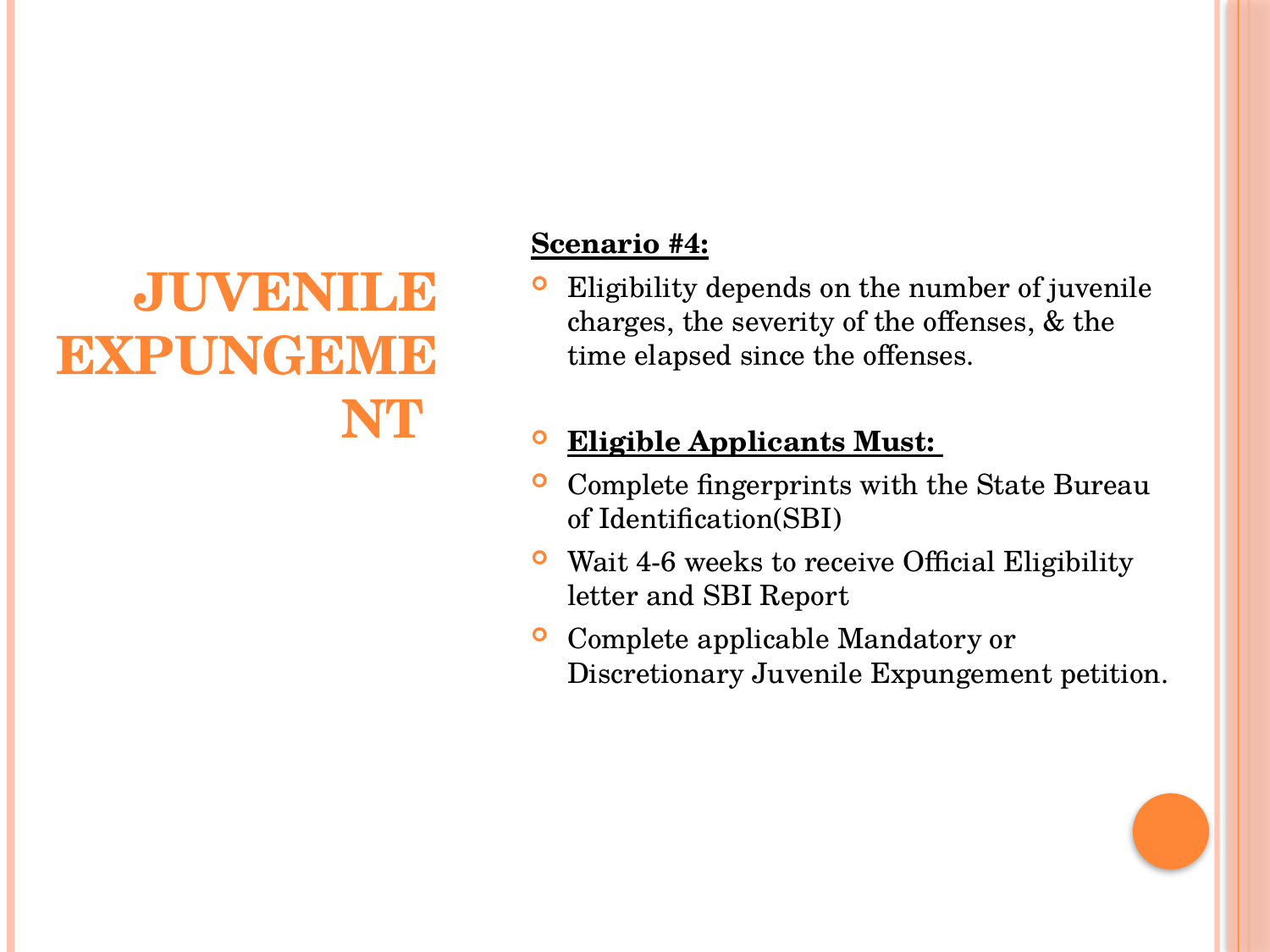

Scenario #4:
Eligibility depends on the number of juvenile charges, the severity of the offenses, & the time elapsed since the offenses.

Eligible Applicants Must:
Complete fingerprints with the State Bureau of Identification(SBI)
Wait 4-6 weeks to receive Official Eligibility letter and SBI Report
Complete applicable Mandatory or Discretionary Juvenile Expungement petition.

# Juvenile Expungement